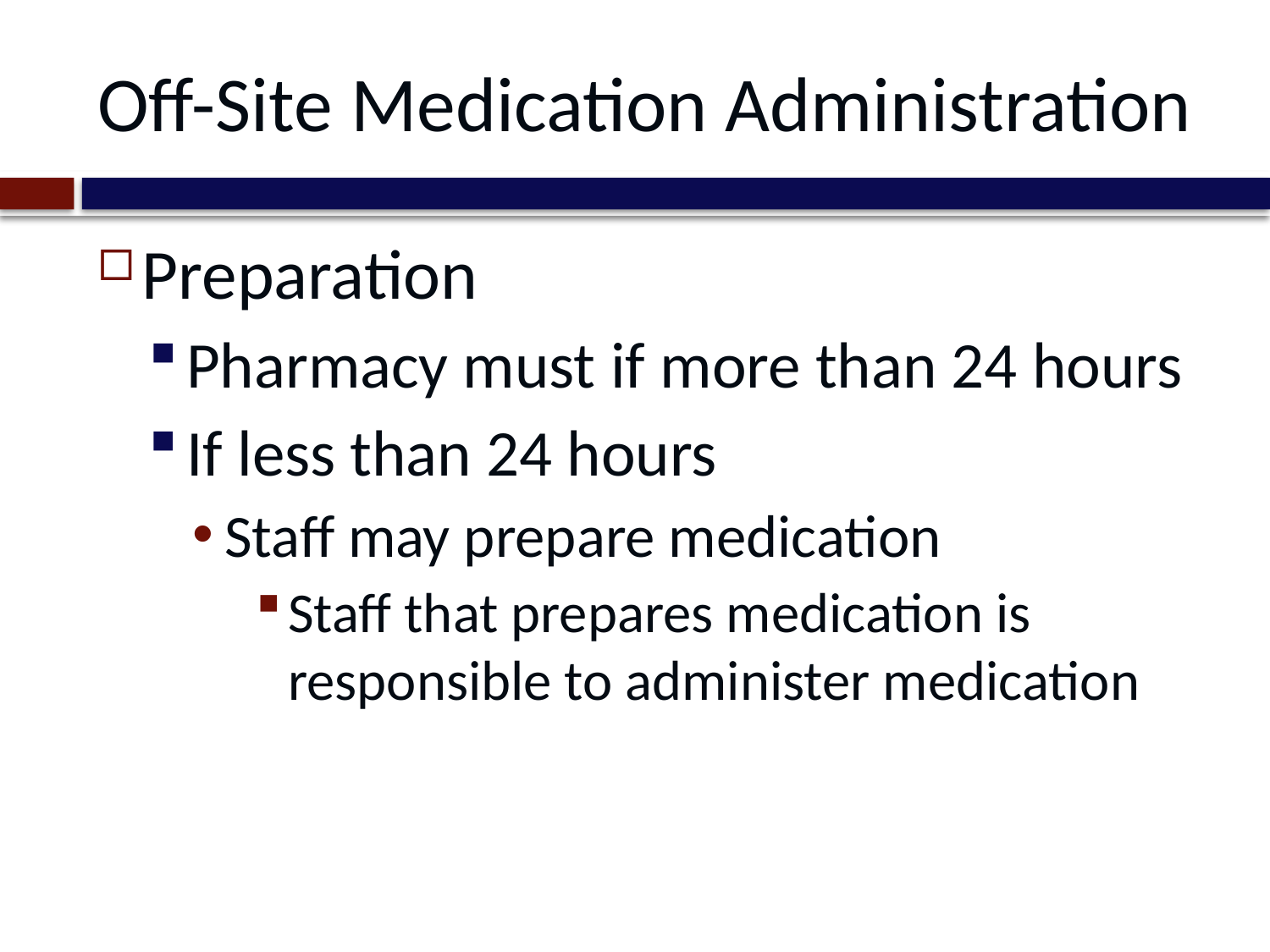

# Off-Site Medication Administration
Preparation
Pharmacy must if more than 24 hours
If less than 24 hours
Staff may prepare medication
Staff that prepares medication is responsible to administer medication